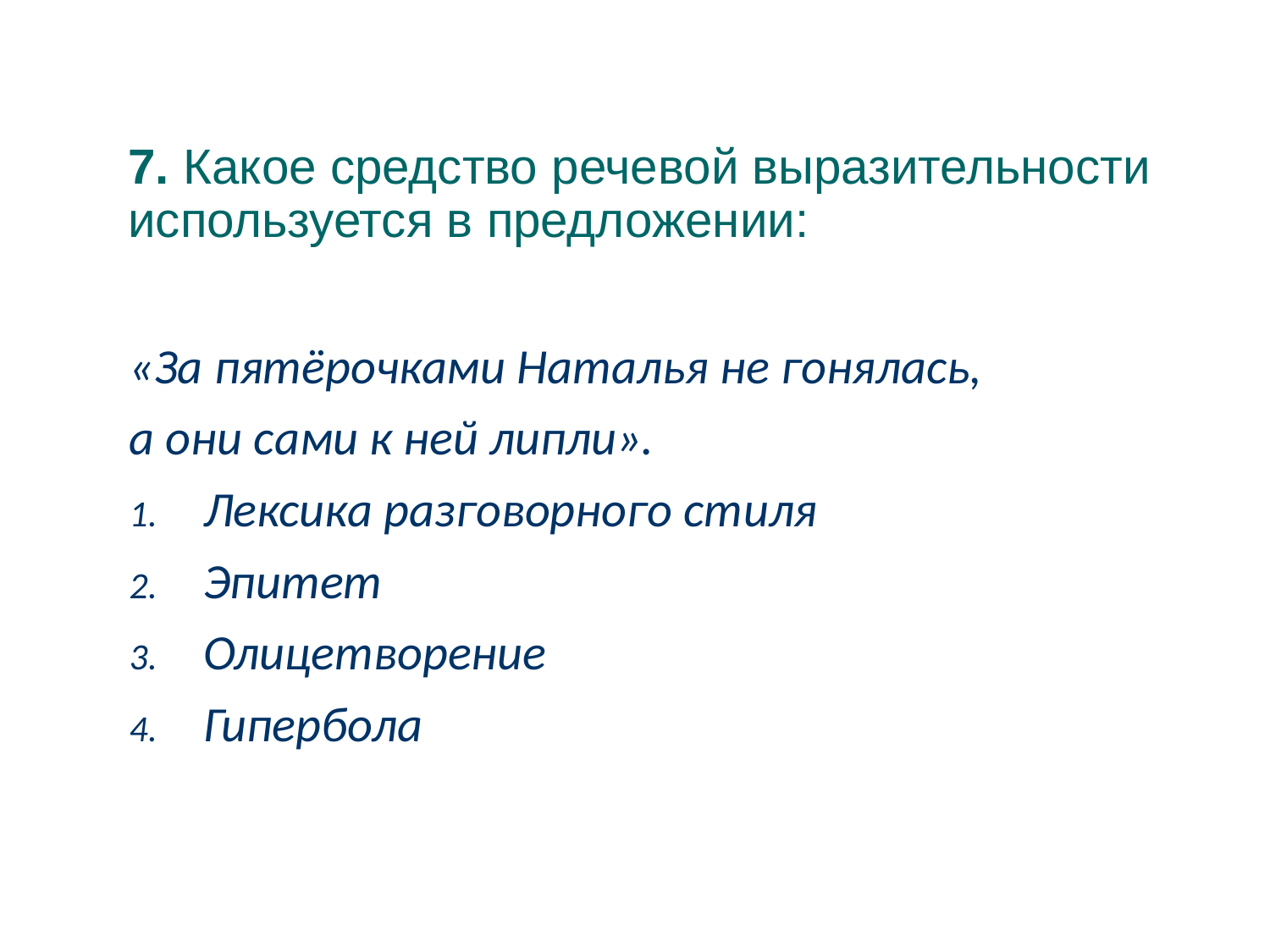

7. Какое средство речевой выразительности используется в предложении:
# «За пятёрочками Наталья не гонялась,
а они сами к ней липли».
Лексика разговорного стиля
Эпитет
Олицетворение
Гипербола